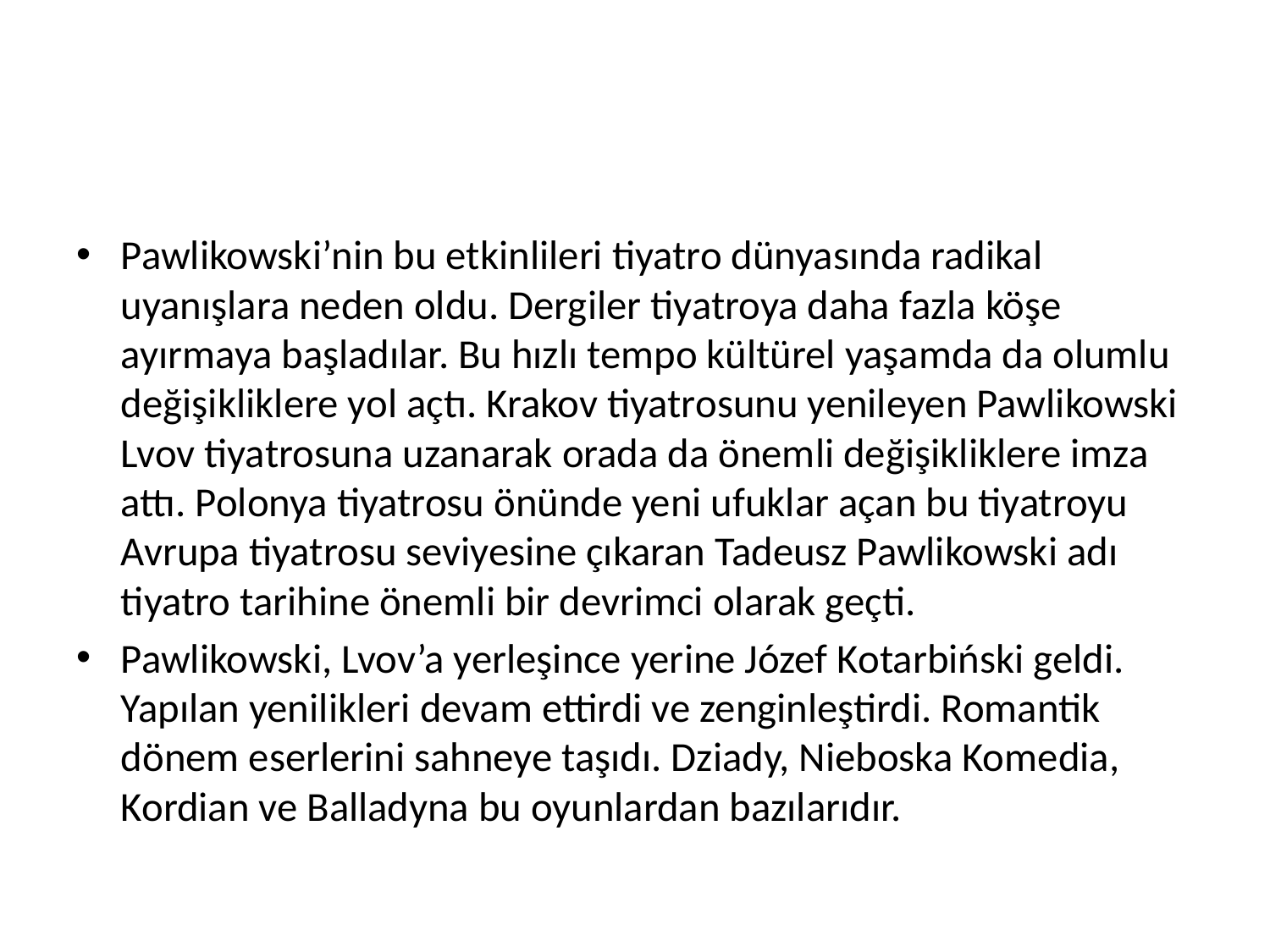

#
Pawlikowski’nin bu etkinlileri tiyatro dünyasında radikal uyanışlara neden oldu. Dergiler tiyatroya daha fazla köşe ayırmaya başladılar. Bu hızlı tempo kültürel yaşamda da olumlu değişikliklere yol açtı. Krakov tiyatrosunu yenileyen Pawlikowski Lvov tiyatrosuna uzanarak orada da önemli değişikliklere imza attı. Polonya tiyatrosu önünde yeni ufuklar açan bu tiyatroyu Avrupa tiyatrosu seviyesine çıkaran Tadeusz Pawlikowski adı tiyatro tarihine önemli bir devrimci olarak geçti.
Pawlikowski, Lvov’a yerleşince yerine Józef Kotarbiński geldi. Yapılan yenilikleri devam ettirdi ve zenginleştirdi. Romantik dönem eserlerini sahneye taşıdı. Dziady, Nieboska Komedia, Kordian ve Balladyna bu oyunlardan bazılarıdır.